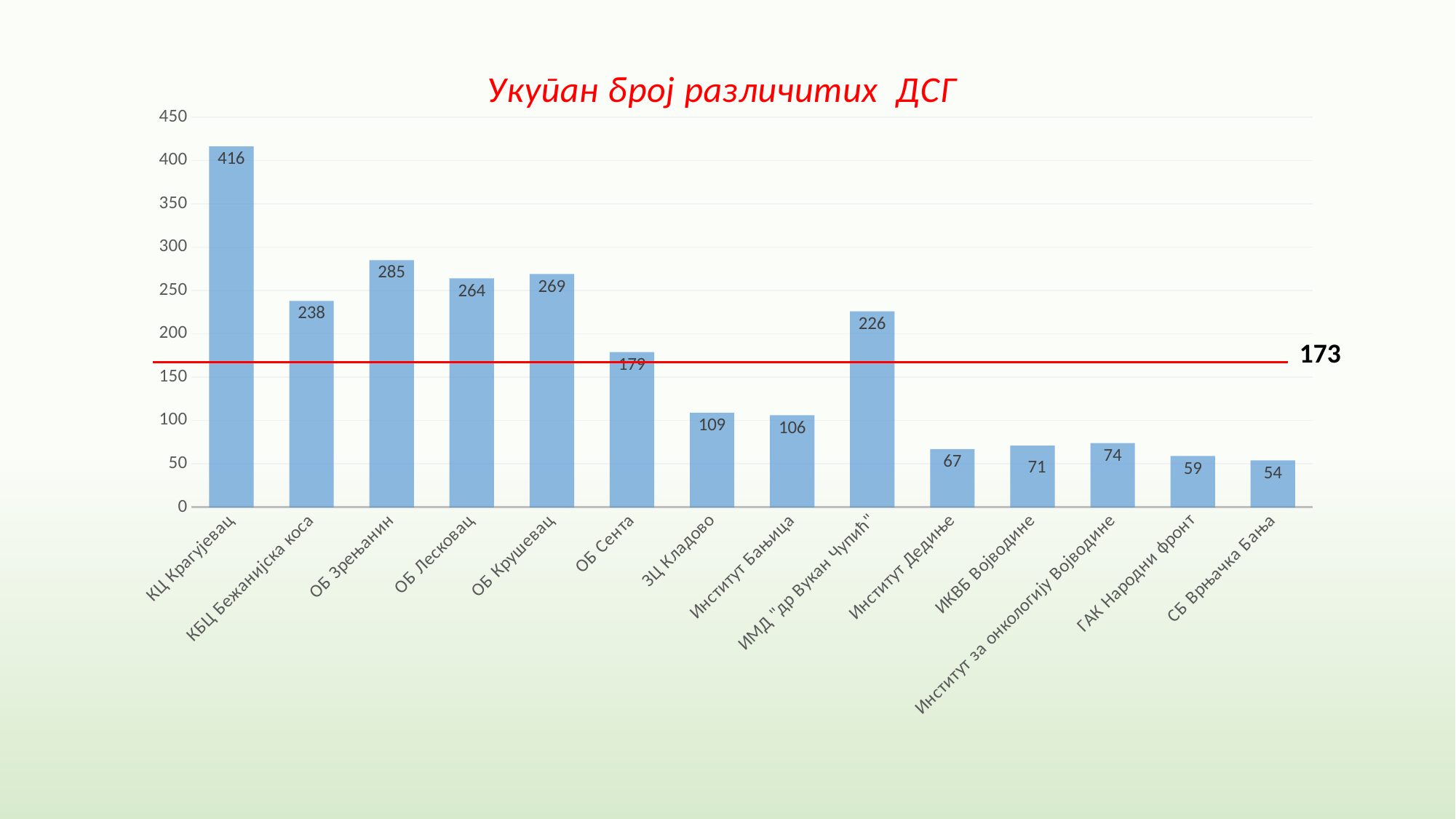

### Chart: Укупан број различитих  ДСГ

| Category | Series 1 |
|---|---|
| КЦ Крагујевац | 416.0 |
| КБЦ Бежанијска коса | 238.0 |
| ОБ Зрењанин | 285.0 |
| ОБ Лесковац | 264.0 |
| ОБ Крушевац | 269.0 |
| ОБ Сента | 179.0 |
| ЗЦ Кладово | 109.0 |
| Институт Бањица | 106.0 |
| ИМД "др Вукан Чупић" | 226.0 |
| Институт Дедиње | 67.0 |
| ИКВБ Војводине | 71.0 |
| Институт за онкологију Војводине | 74.0 |
| ГАК Народни фронт | 59.0 |
| СБ Врњачка Бања | 54.0 |
173